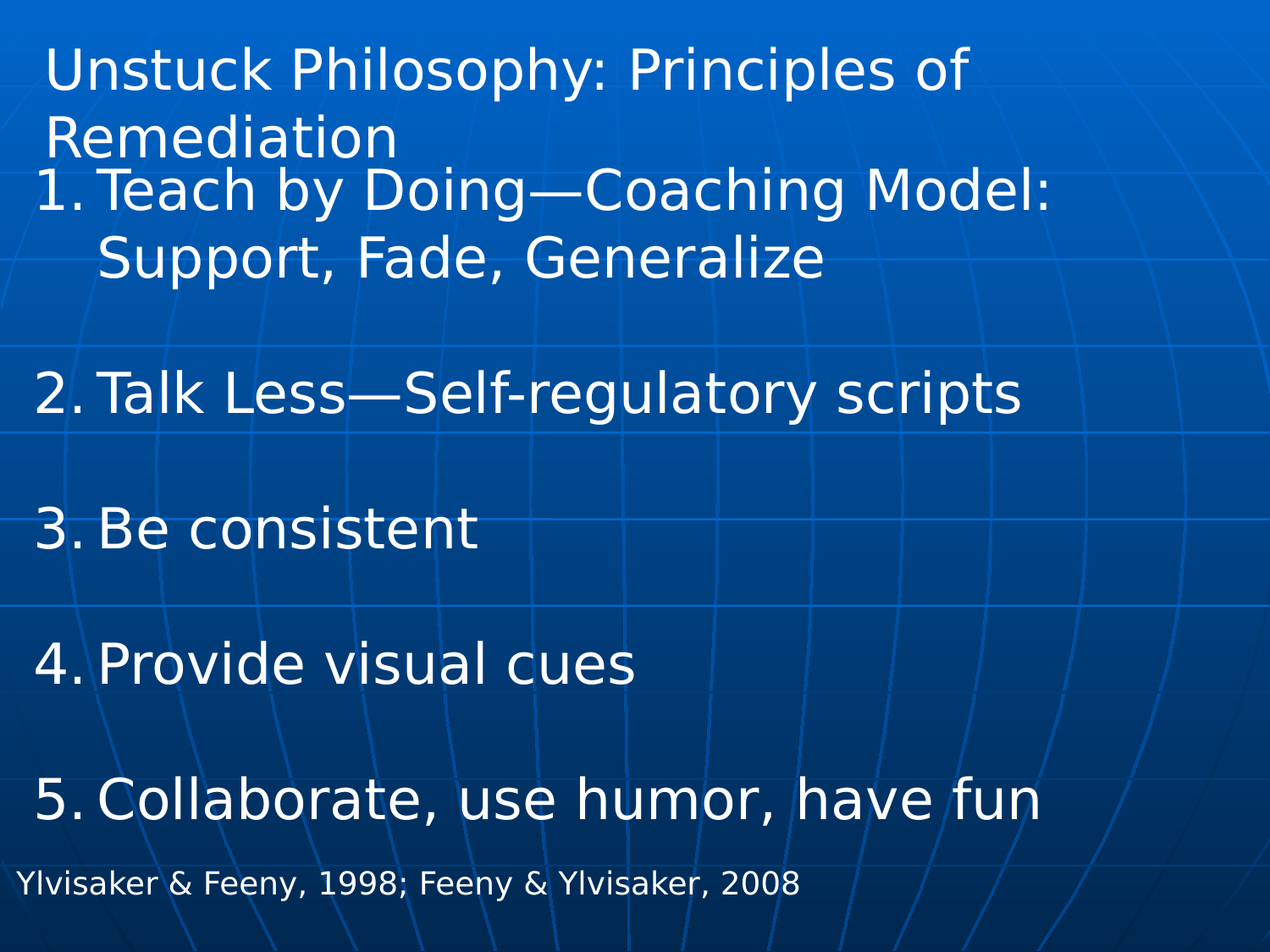

Unstuck Philosophy: Principles of Remediation
Teach by Doing—Coaching Model: Support, Fade, Generalize

Talk Less—Self-regulatory scripts

Be consistent

Provide visual cues

Collaborate, use humor, have fun

Ylvisaker & Feeny, 1998; Feeny & Ylvisaker, 2008